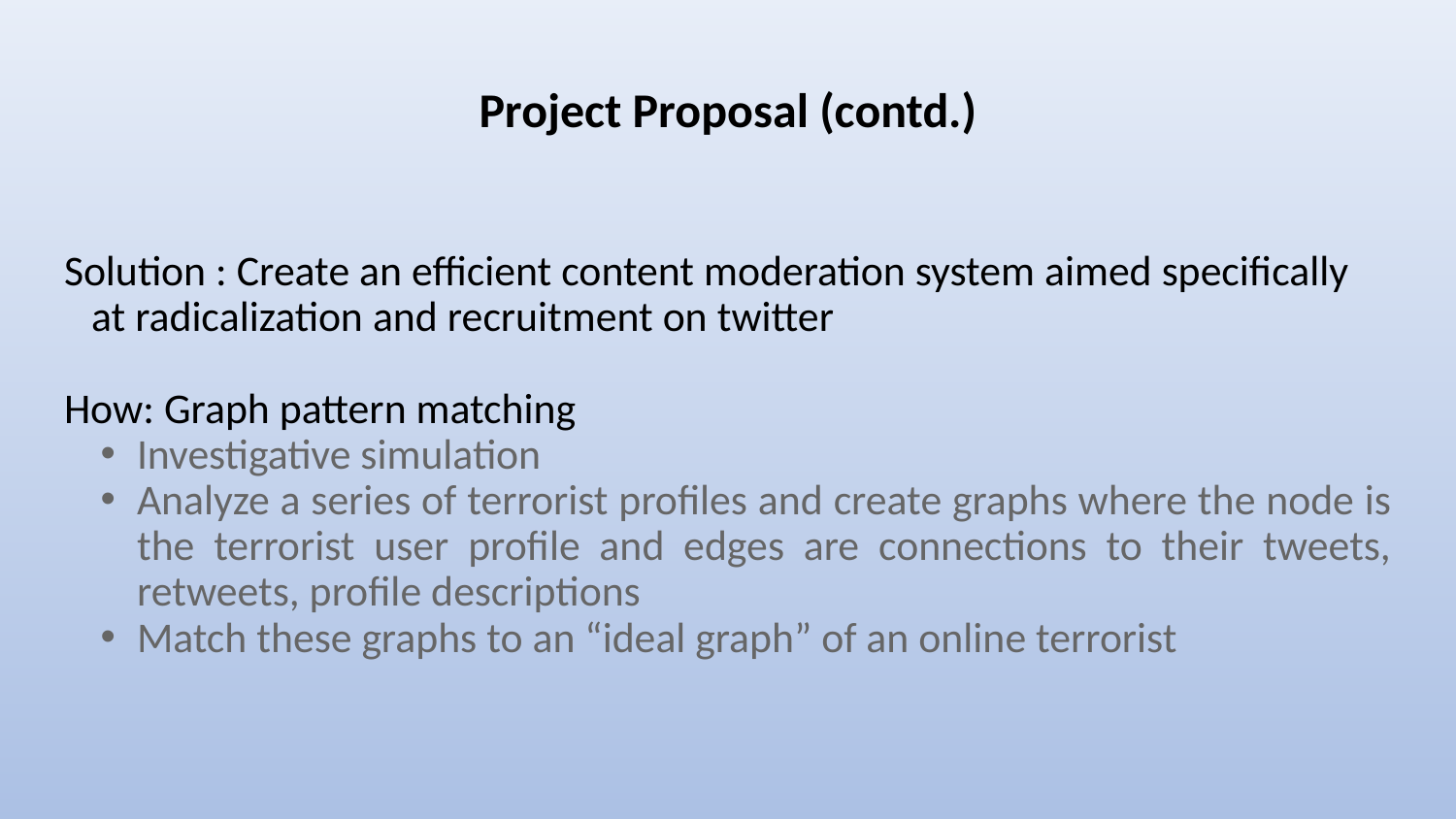

# Project Proposal (contd.)

Solution : Create an efficient content moderation system aimed specifically at radicalization and recruitment on twitter

How: Graph pattern matching
Investigative simulation
Analyze a series of terrorist profiles and create graphs where the node is the terrorist user profile and edges are connections to their tweets, retweets, profile descriptions
Match these graphs to an “ideal graph” of an online terrorist